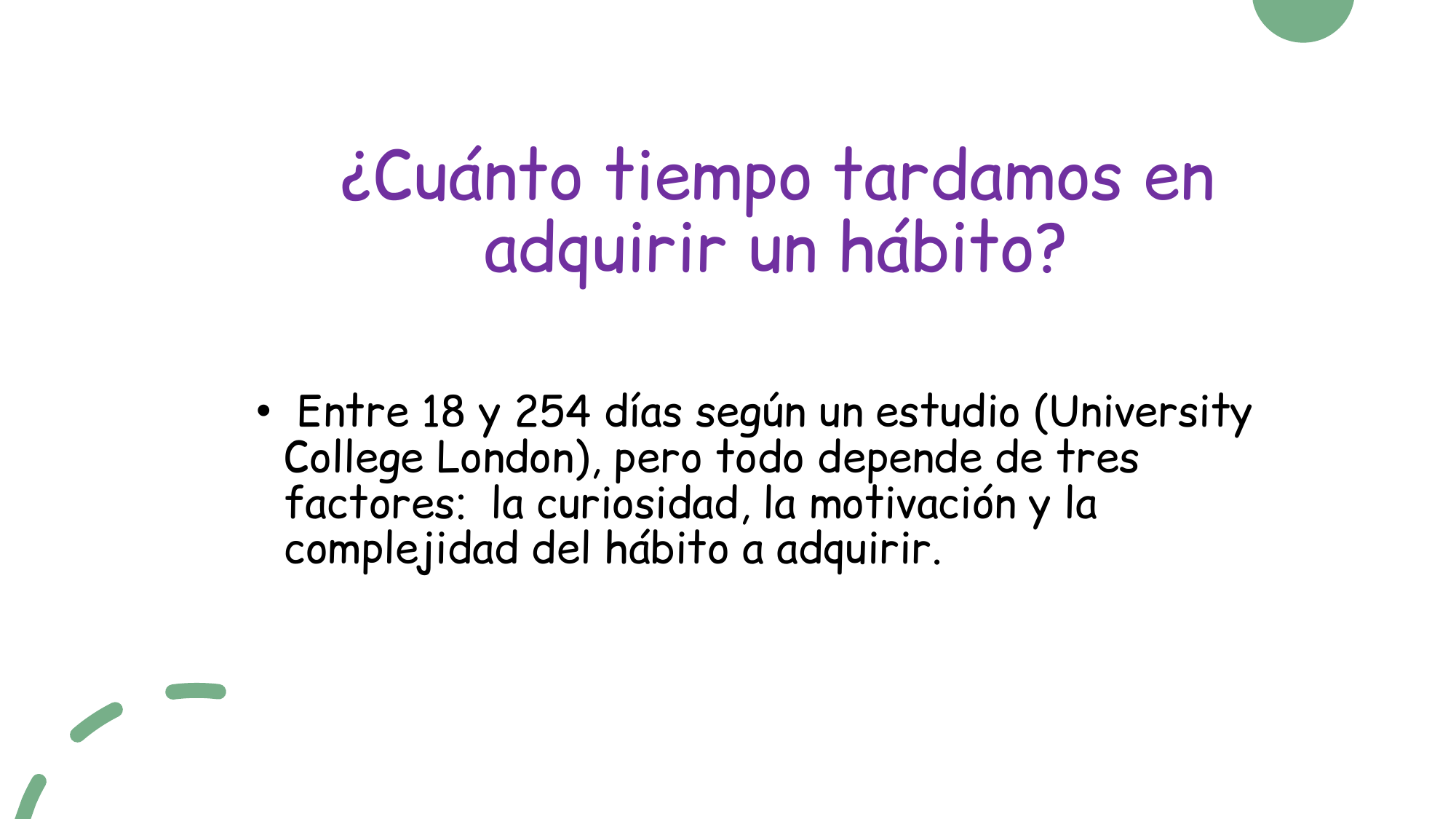

# ¿Cuánto tiempo tardamos en adquirir un hábito?
 Entre 18 y 254 días según un estudio (University College London), pero todo depende de tres factores:¿la curiosidad, la motivación y la complejidad del hábito a adquirir.